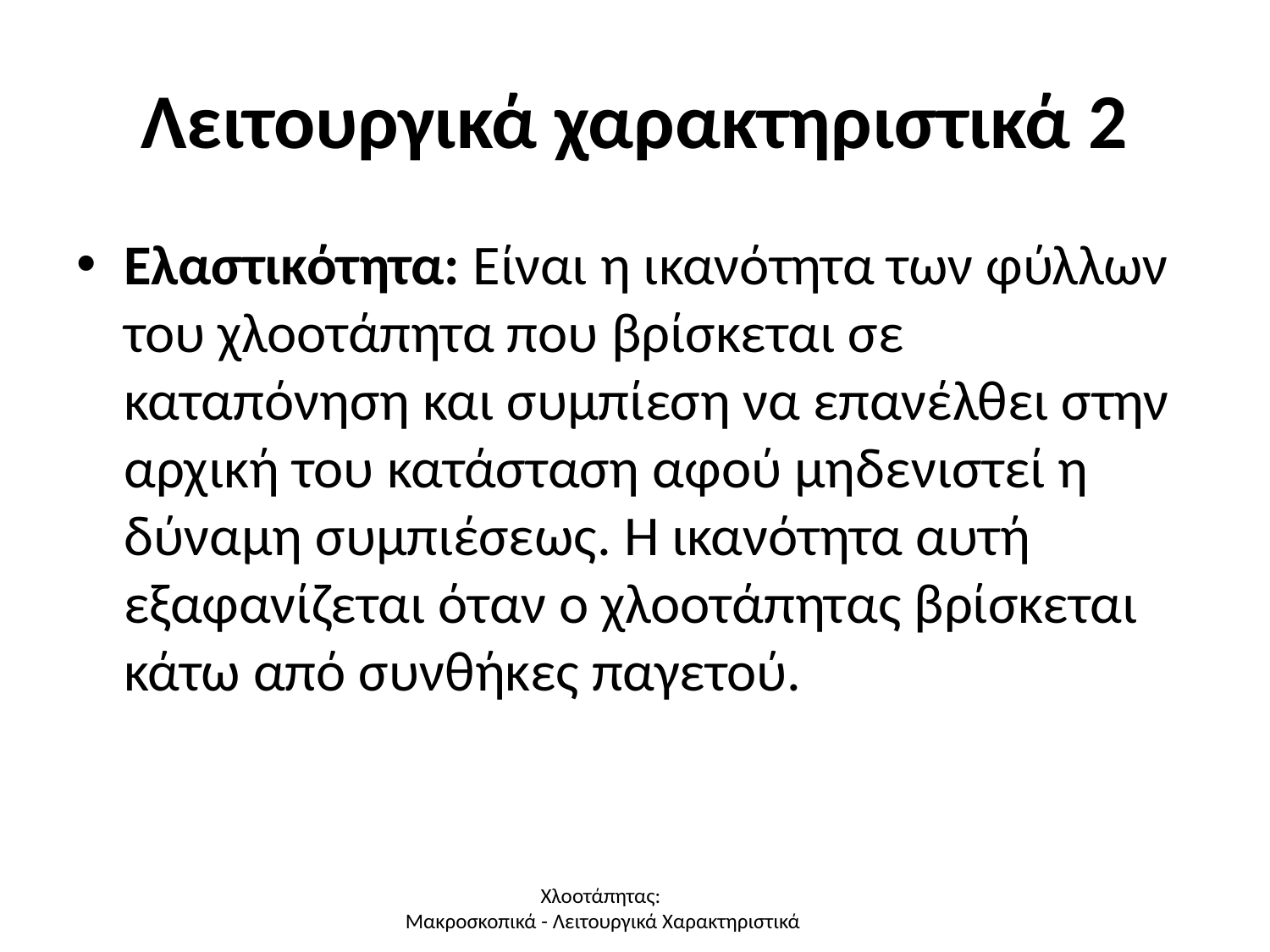

# Λειτουργικά χαρακτηριστικά 2
Ελαστικότητα: Είναι η ικανότητα των φύλλων του χλοοτάπητα που βρίσκεται σε καταπόνηση και συμπίεση να επανέλθει στην αρχική του κατάσταση αφού μηδενιστεί η δύναμη συμπιέσεως. Η ικανότητα αυτή εξαφανίζεται όταν ο χλοοτάπητας βρίσκεται κάτω από συνθήκες παγετού.